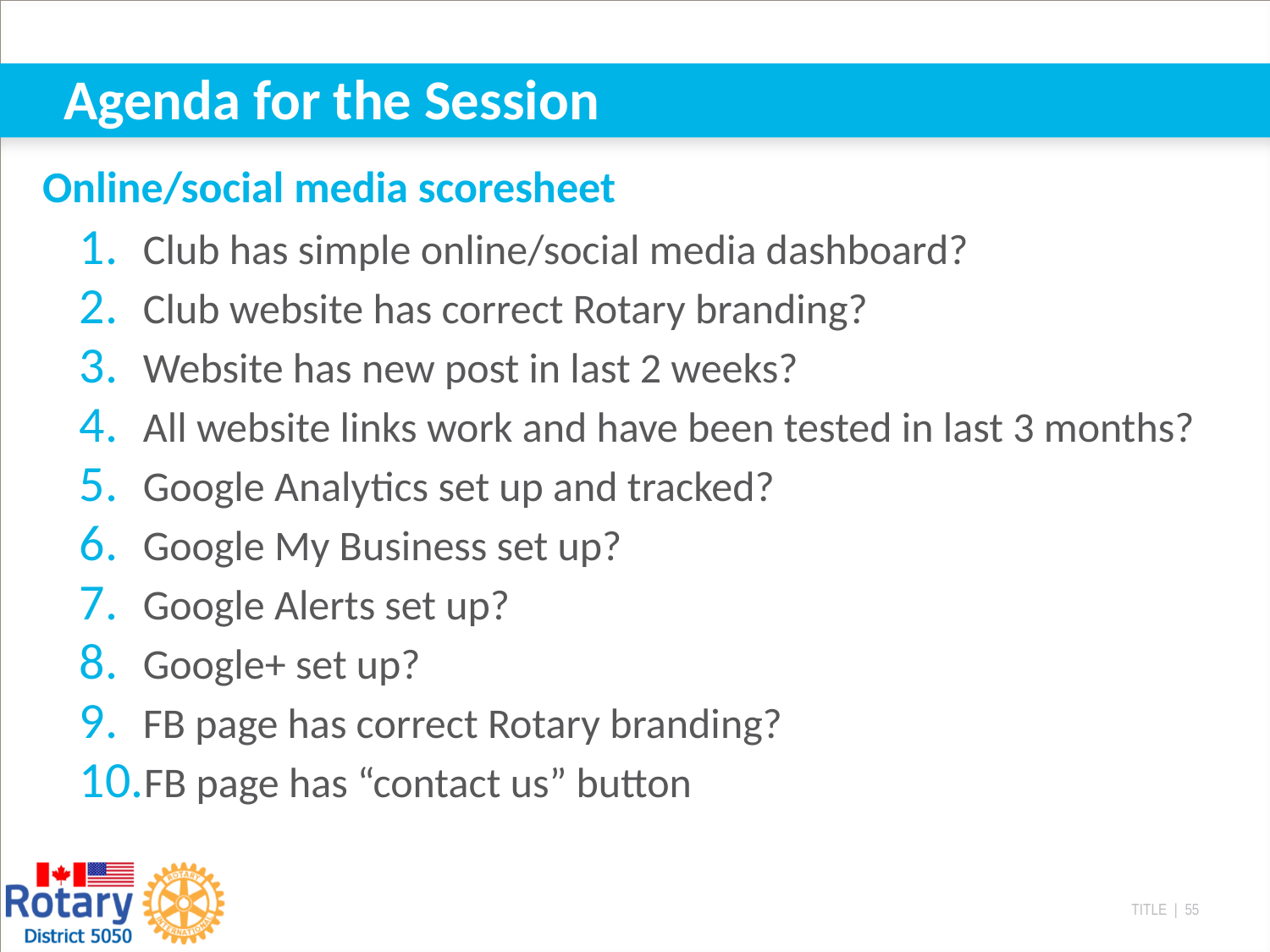

# Agenda for the Session
Online/social media scoresheet
Club has simple online/social media dashboard?
Club website has correct Rotary branding?
Website has new post in last 2 weeks?
All website links work and have been tested in last 3 months?
Google Analytics set up and tracked?
Google My Business set up?
Google Alerts set up?
Google+ set up?
FB page has correct Rotary branding?
FB page has “contact us” button